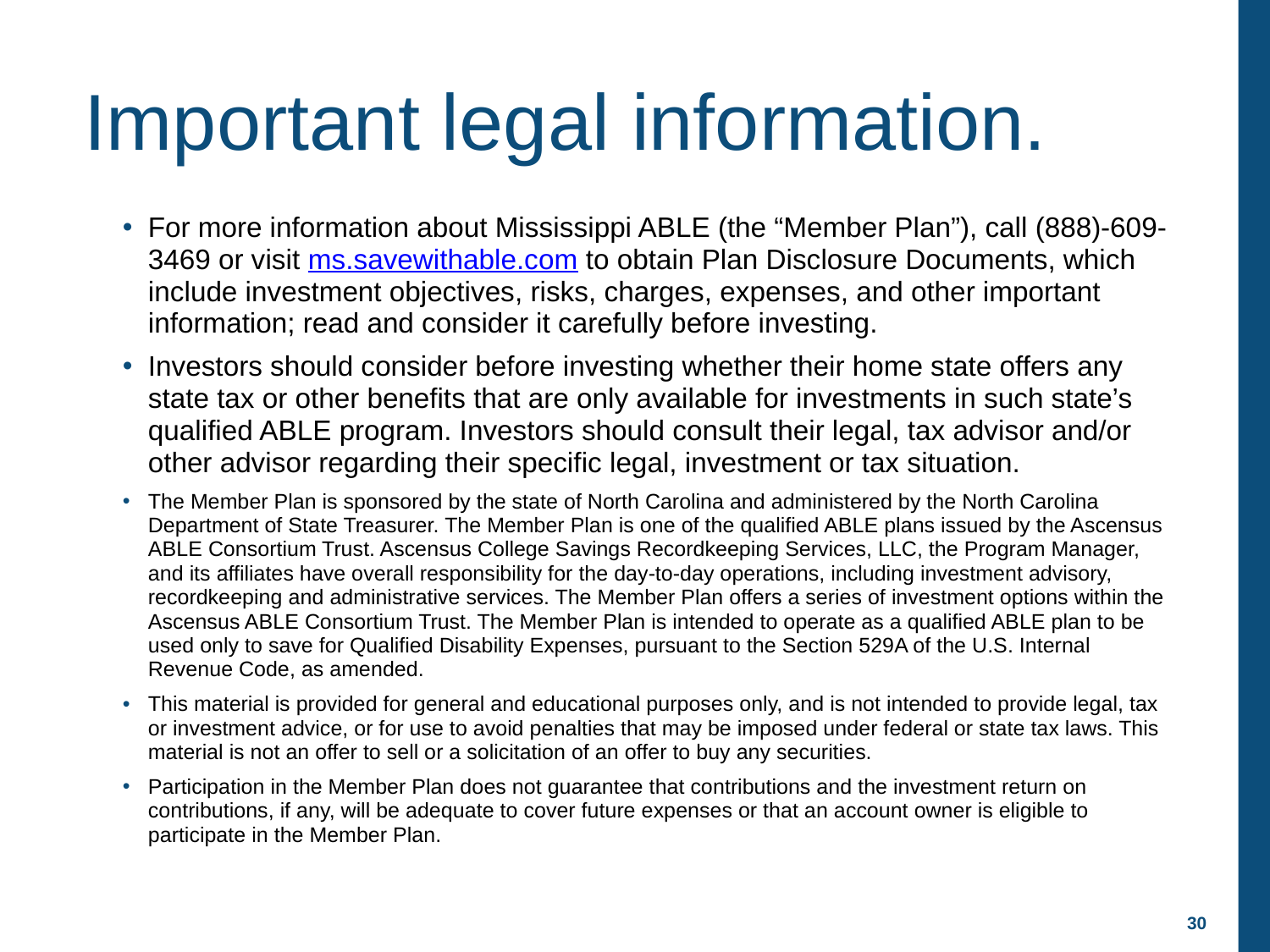

# Important legal information.
For more information about Mississippi ABLE (the “Member Plan”), call (888)-609-3469 or visit ms.savewithable.com to obtain Plan Disclosure Documents, which include investment objectives, risks, charges, expenses, and other important information; read and consider it carefully before investing.
Investors should consider before investing whether their home state offers any state tax or other benefits that are only available for investments in such state’s qualified ABLE program. Investors should consult their legal, tax advisor and/or other advisor regarding their specific legal, investment or tax situation.
The Member Plan is sponsored by the state of North Carolina and administered by the North Carolina Department of State Treasurer. The Member Plan is one of the qualified ABLE plans issued by the Ascensus ABLE Consortium Trust. Ascensus College Savings Recordkeeping Services, LLC, the Program Manager, and its affiliates have overall responsibility for the day-to-day operations, including investment advisory, recordkeeping and administrative services. The Member Plan offers a series of investment options within the Ascensus ABLE Consortium Trust. The Member Plan is intended to operate as a qualified ABLE plan to be used only to save for Qualified Disability Expenses, pursuant to the Section 529A of the U.S. Internal Revenue Code, as amended.
This material is provided for general and educational purposes only, and is not intended to provide legal, tax or investment advice, or for use to avoid penalties that may be imposed under federal or state tax laws. This material is not an offer to sell or a solicitation of an offer to buy any securities.
Participation in the Member Plan does not guarantee that contributions and the investment return on contributions, if any, will be adequate to cover future expenses or that an account owner is eligible to participate in the Member Plan.
30